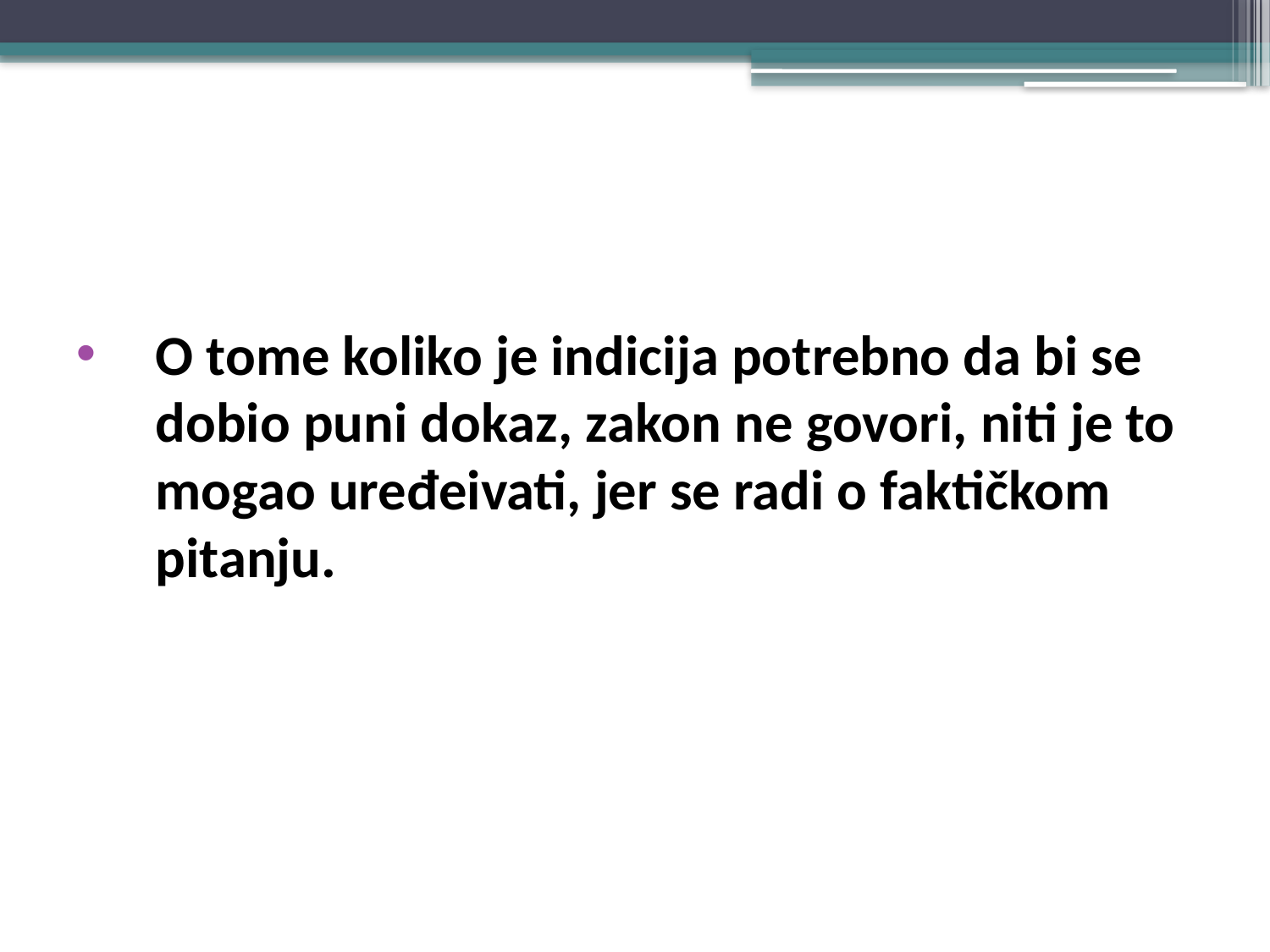

#
O tome koliko je indicija potrebno da bi se dobio puni dokaz, zakon ne govori, niti je to mogao uređeivati, jer se radi o faktičkom pitanju.